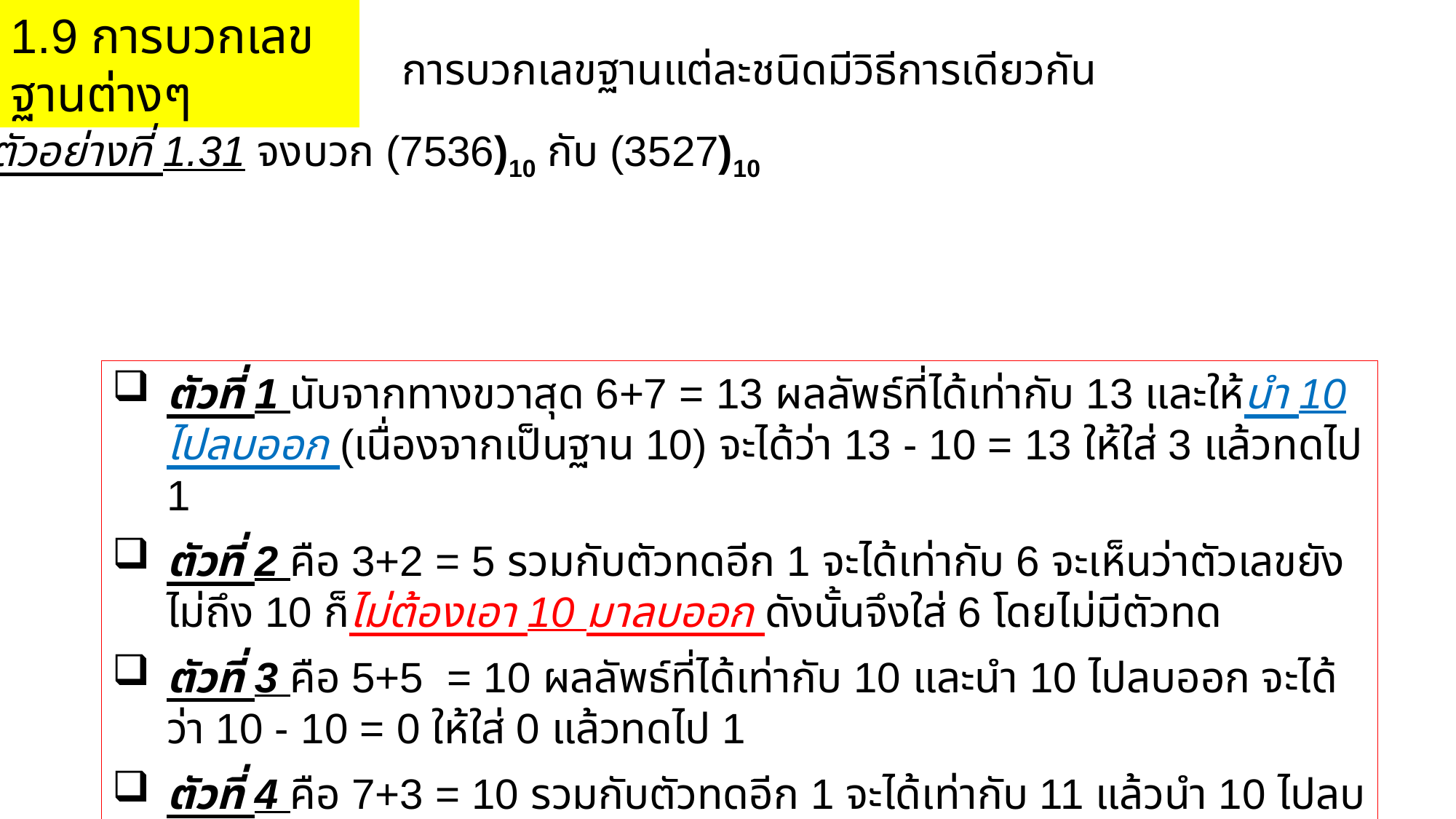

1.9 การบวกเลขฐานต่างๆ
การบวกเลขฐานแต่ละชนิดมีวิธีการเดียวกัน
ตัวอย่างที่ 1.31 จงบวก (7536)10 กับ (3527)10
ตัวที่ 1 นับจากทางขวาสุด 6+7 = 13 ผลลัพธ์ที่ได้เท่ากับ 13 และให้นำ 10 ไปลบออก (เนื่องจากเป็นฐาน 10) จะได้ว่า 13 - 10 = 13 ให้ใส่ 3 แล้วทดไป 1

ตัวที่ 2 คือ 3+2 = 5 รวมกับตัวทดอีก 1 จะได้เท่ากับ 6 จะเห็นว่าตัวเลขยังไม่ถึง 10 ก็ไม่ต้องเอา 10 มาลบออก ดังนั้นจึงใส่ 6 โดยไม่มีตัวทด

ตัวที่ 3 คือ 5+5  = 10 ผลลัพธ์ที่ได้เท่ากับ 10 และนำ 10 ไปลบออก จะได้ว่า 10 - 10 = 0 ให้ใส่ 0 แล้วทดไป 1

ตัวที่ 4 คือ 7+3 = 10 รวมกับตัวทดอีก 1 จะได้เท่ากับ 11 แล้วนำ 10 ไปลบออก จะได้ว่า 11 - 10 = 1 ให้ใส่ 1 แล้วเพิ่มตัวทดไปหลักถัดไปเป็น 1